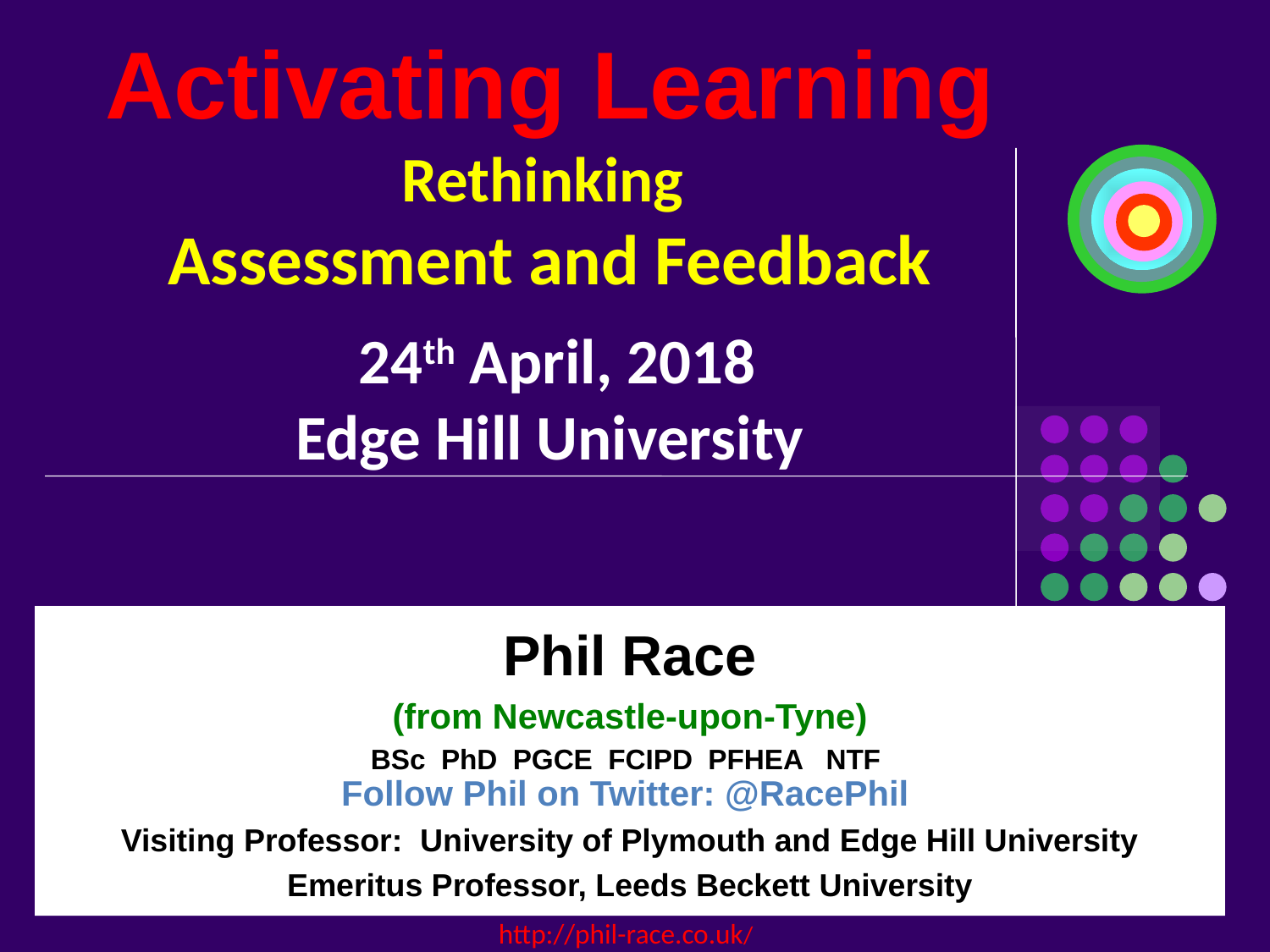

# Activating Learning Rethinking Assessment and Feedback
 24th April, 2018
Edge Hill University

Phil Race
(from Newcastle-upon-Tyne)
BSc  PhD  PGCE  FCIPD  PFHEA   NTF
Follow Phil on Twitter: @RacePhil
Visiting Professor:  University of Plymouth and Edge Hill University
Emeritus Professor, Leeds Beckett University